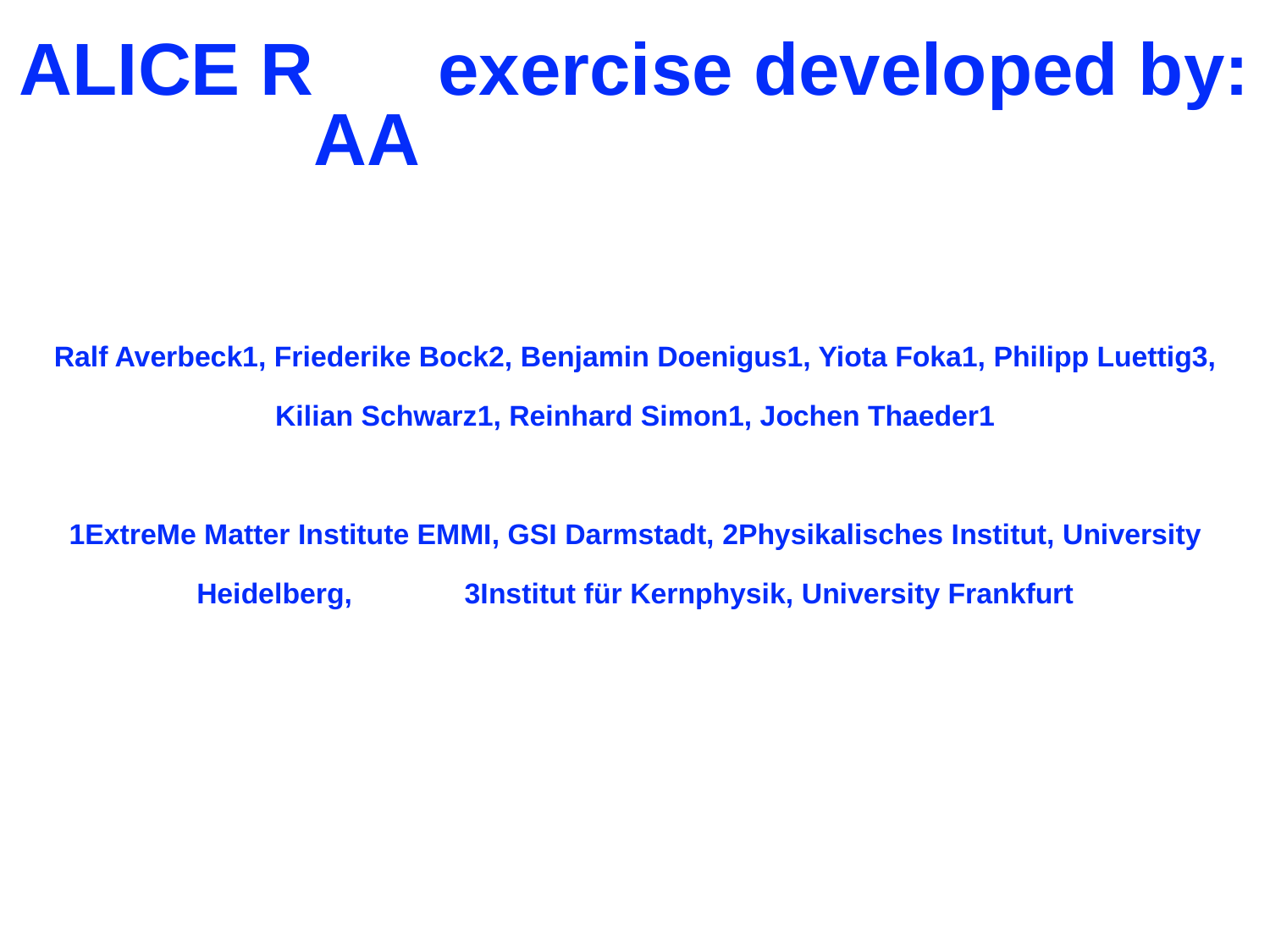

ALICE RAA exercise developed by:

Ralf Averbeck1, Friederike Bock2, Benjamin Doenigus1, Yiota Foka1, Philipp Luettig3, Kilian Schwarz1, Reinhard Simon1, Jochen Thaeder1

1ExtreMe Matter Institute EMMI, GSI Darmstadt, 2Physikalisches Institut, University Heidelberg,              3Institut für Kernphysik, University Frankfurt